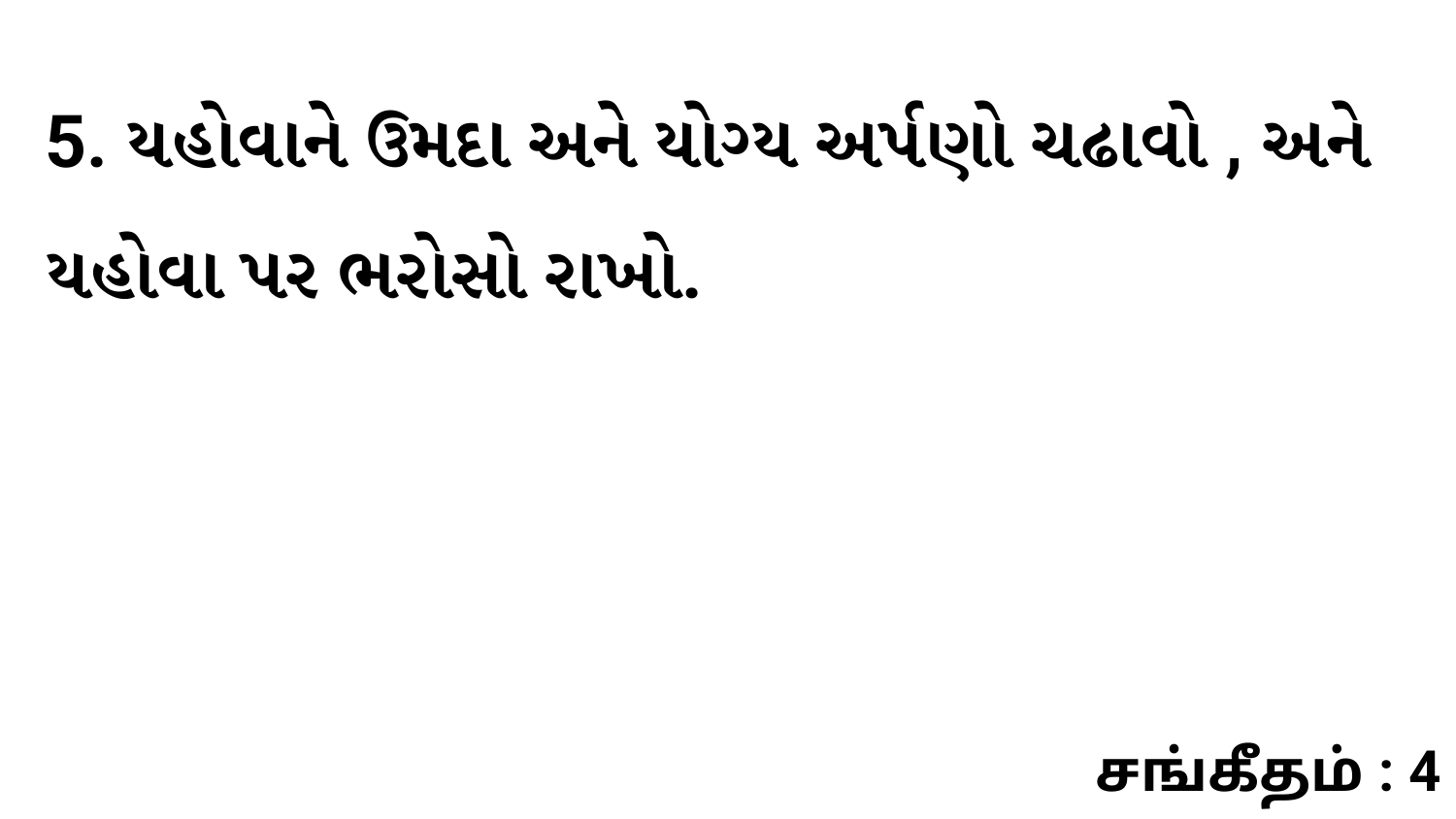

5. યહોવાને ઉમદા અને યોગ્ય અર્પણો ચઢાવો , અને યહોવા પર ભરોસો રાખો.
சங்கீதம் : 4